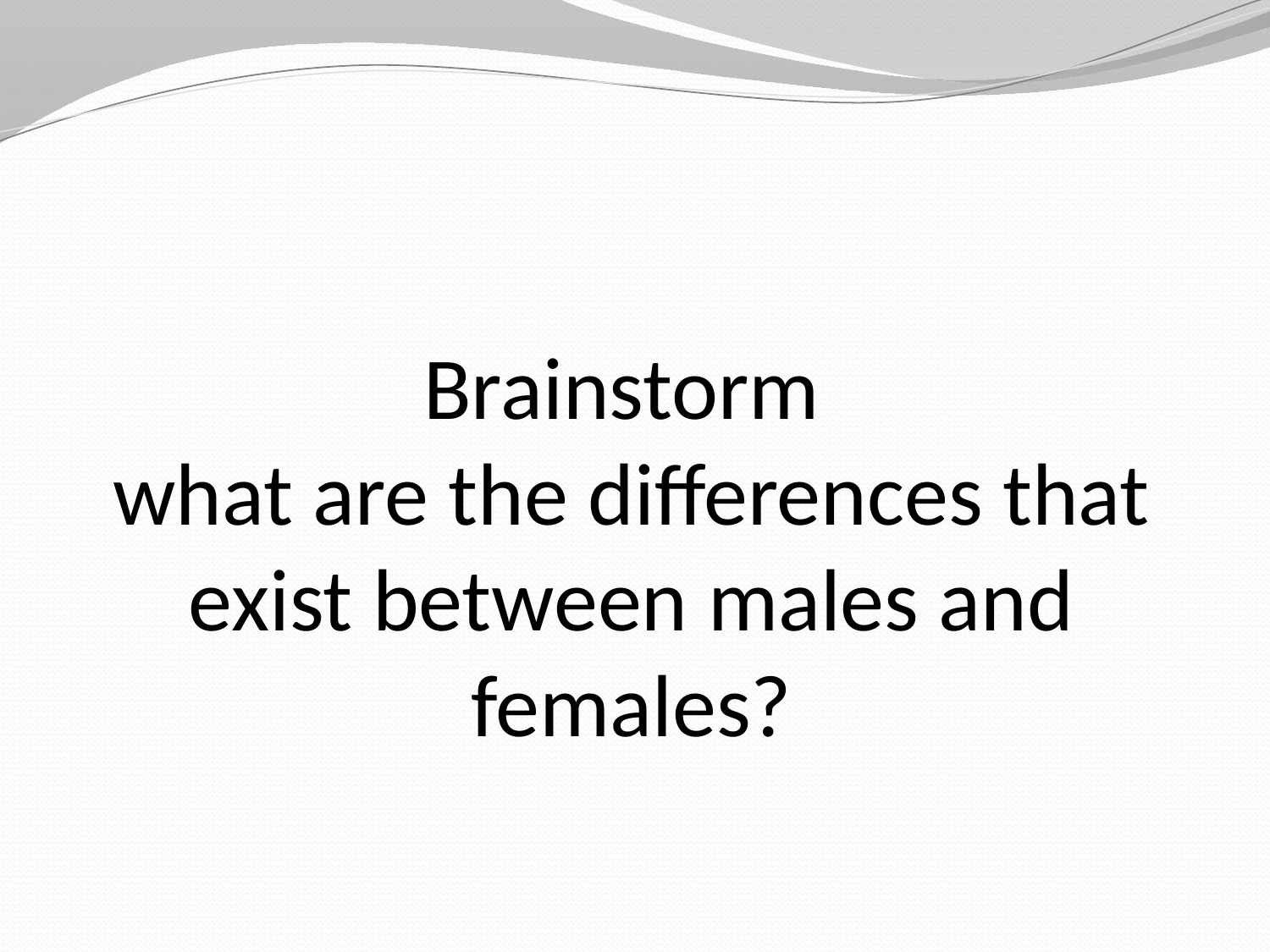

# Brainstorm what are the differences that exist between males and females?